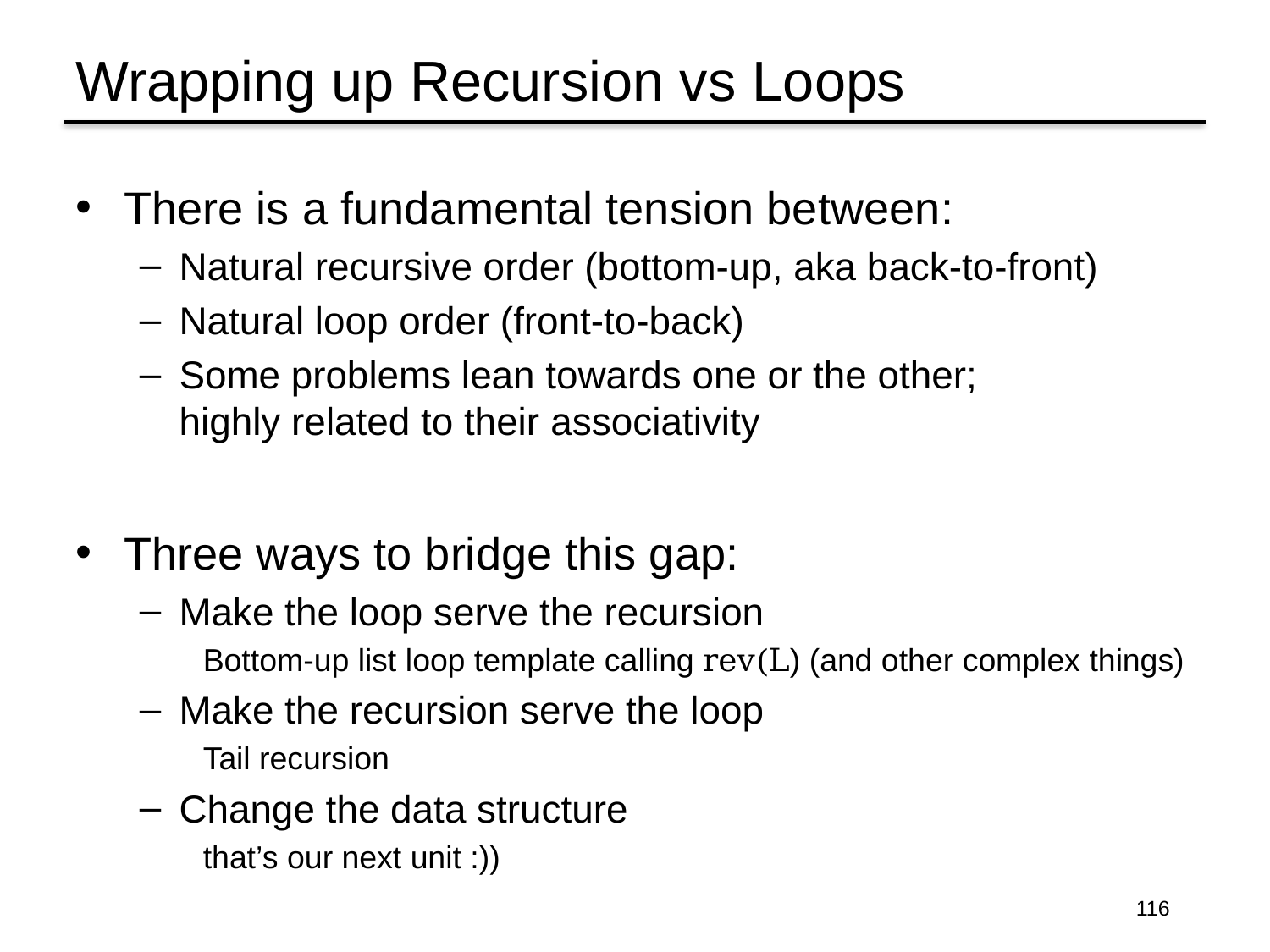

# Wrapping up Recursion vs Loops
There is a fundamental tension between:
Natural recursive order (bottom-up, aka back-to-front)
Natural loop order (front-to-back)
Some problems lean towards one or the other;
highly related to their associativity

Three ways to bridge this gap:
Make the loop serve the recursion
Bottom-up list loop template calling rev(L) (and other complex things)
Make the recursion serve the loop
Tail recursion
Change the data structure
that’s our next unit :))
116